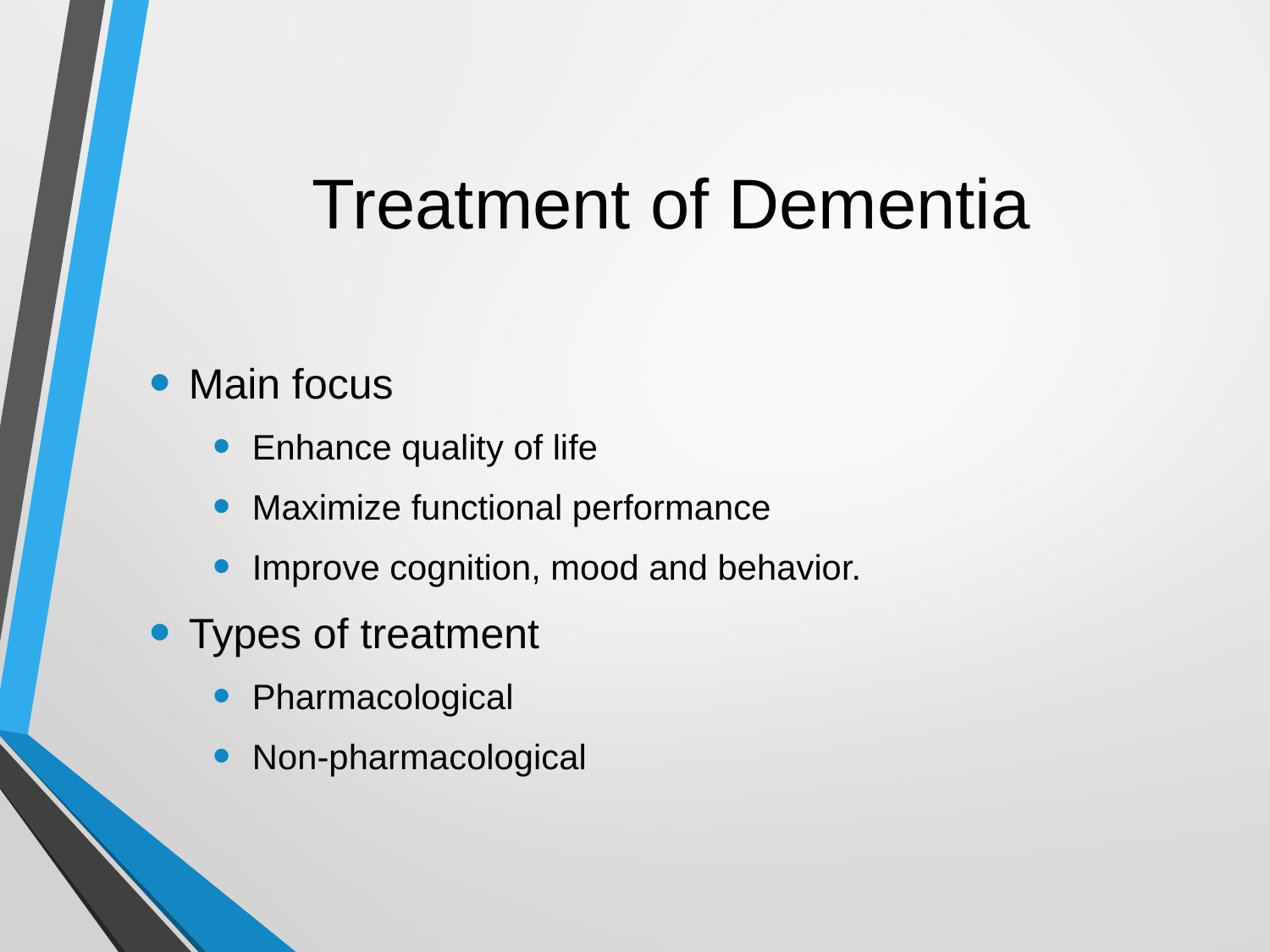

# Treatment of Dementia
Main focus
Enhance quality of life
Maximize functional performance
Improve cognition, mood and behavior.
Types of treatment
Pharmacological
Non-pharmacological